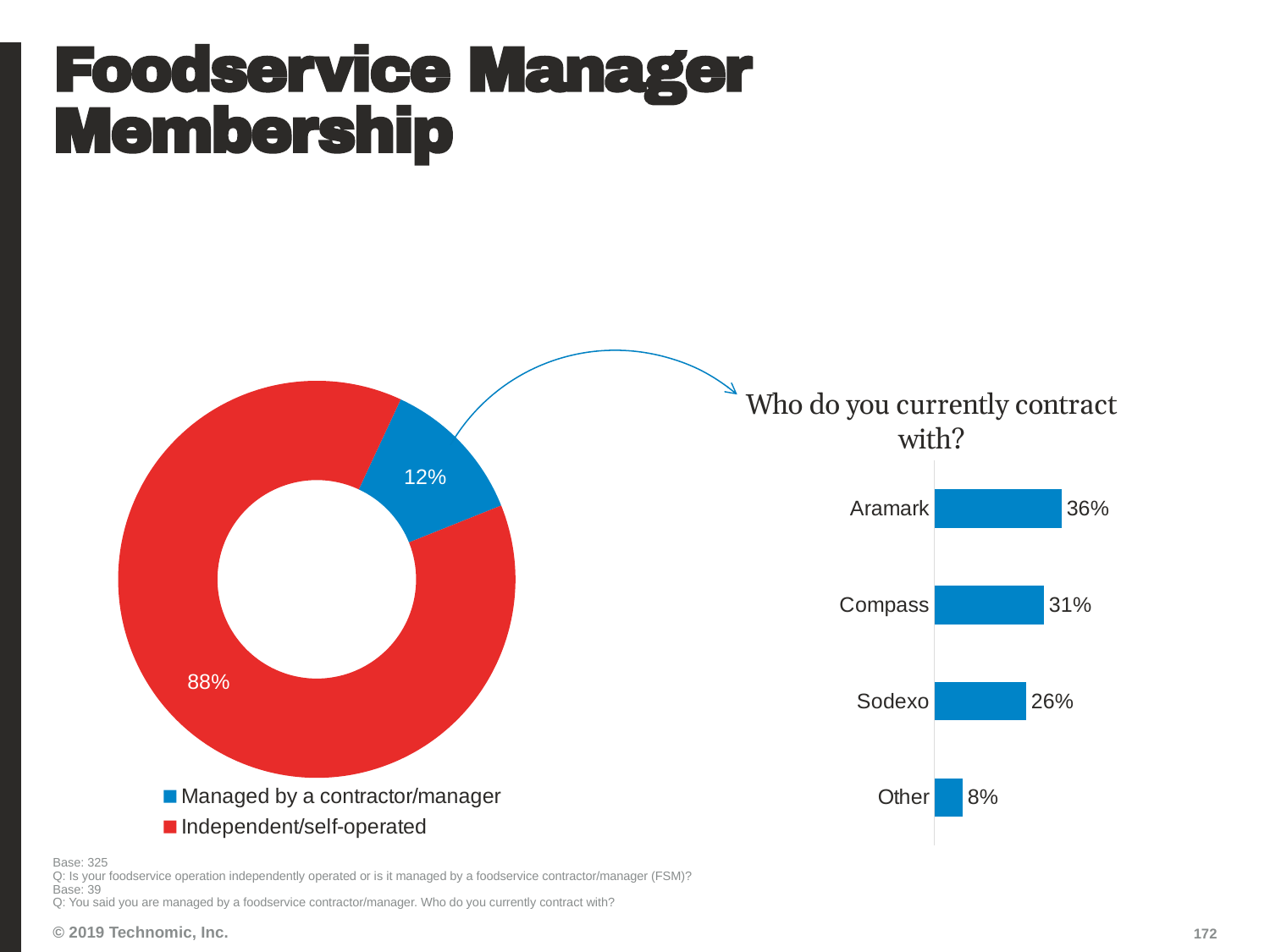

# Foodservice Manager Membership

### Chart

| Category | Total |
|---|---|
| Managed by a contractor/manager | 0.12 |
| Independent/self-operated | 0.88 |

### Chart: Who do you currently contract with?

| Category | Total |
|---|---|
| Aramark | 0.36 |
| Compass | 0.31 |
| Sodexo | 0.26 |
| Other | 0.08 |
Base: 325
Q: Is your foodservice operation independently operated or is it managed by a foodservice contractor/manager (FSM)?
Base: 39
Q: You said you are managed by a foodservice contractor/manager. Who do you currently contract with?
172